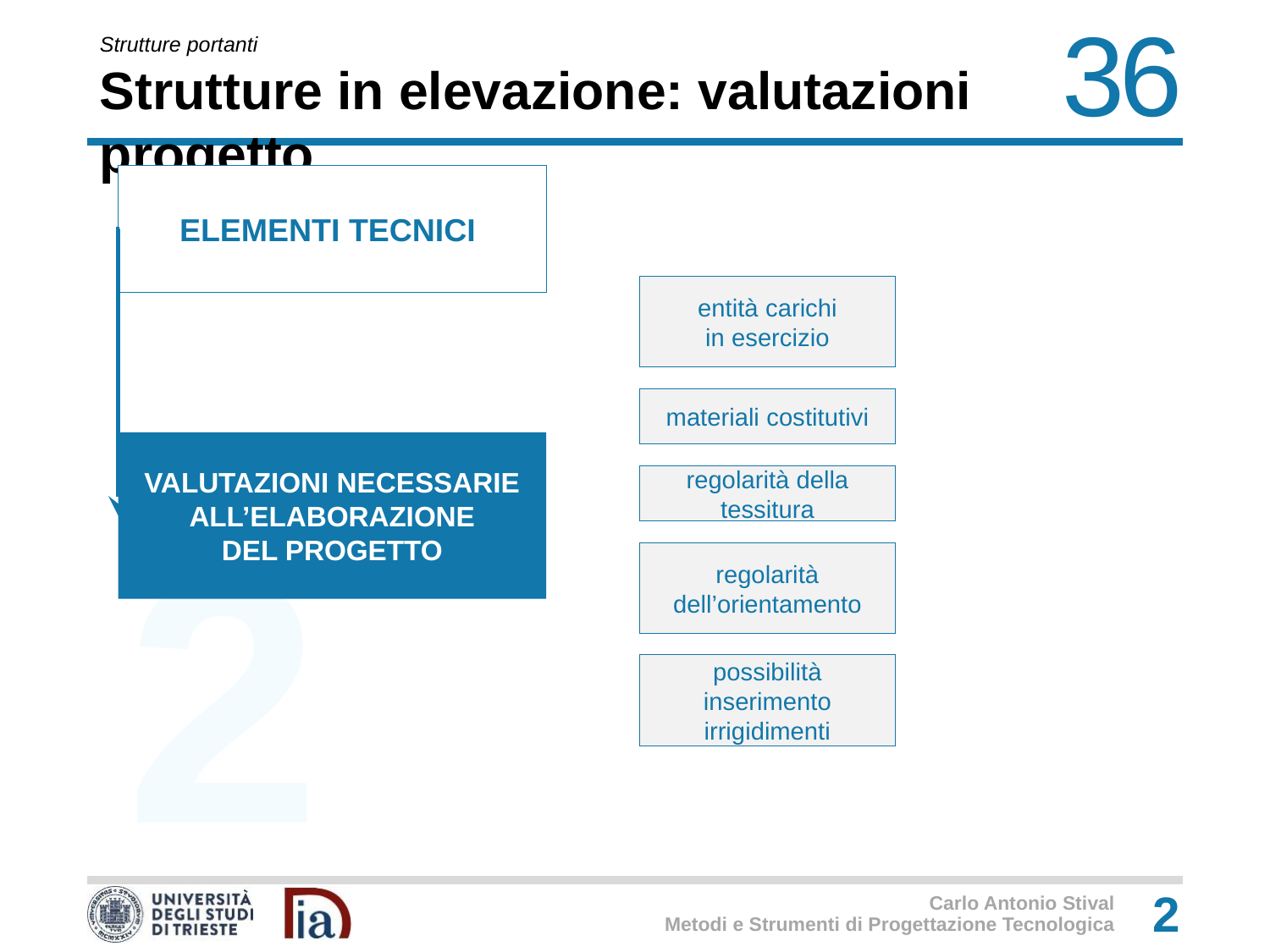

# Strutture in elevazione: valutazioni progetto
ELEMENTI TECNICI
entità carichi
in esercizio
materiali costitutivi
VALUTAZIONI NECESSARIE ALL’ELABORAZIONE
DEL PROGETTO
regolarità della tessitura
regolarità dell’orientamento
possibilità inserimento irrigidimenti